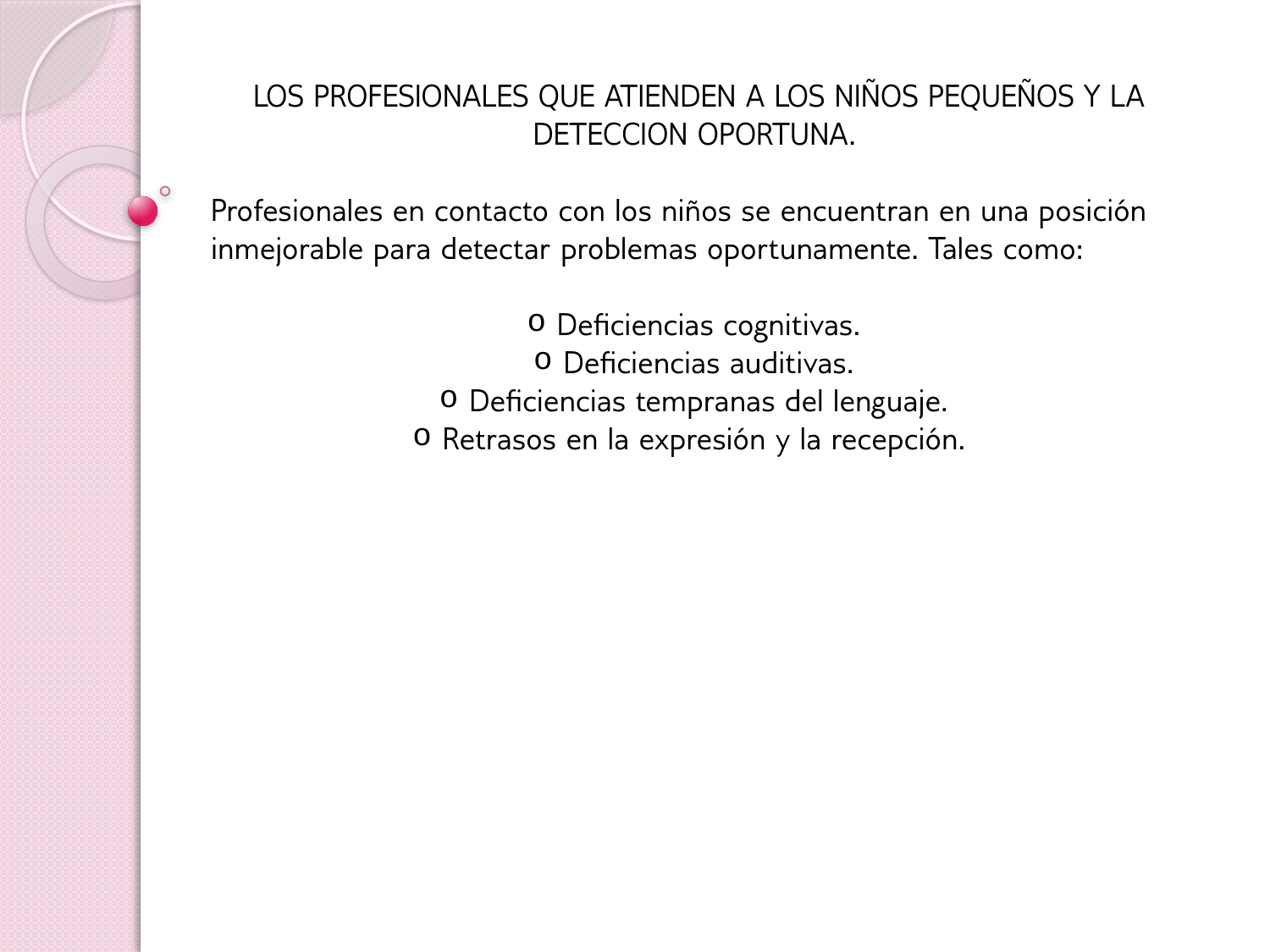

LOS PROFESIONALES QUE ATIENDEN A LOS NIÑOS PEQUEÑOS Y LA DETECCION OPORTUNA.

Profesionales en contacto con los niños se encuentran en una posición inmejorable para detectar problemas oportunamente. Tales como:

Deficiencias cognitivas.
Deficiencias auditivas.
Deficiencias tempranas del lenguaje.
Retrasos en la expresión y la recepción.